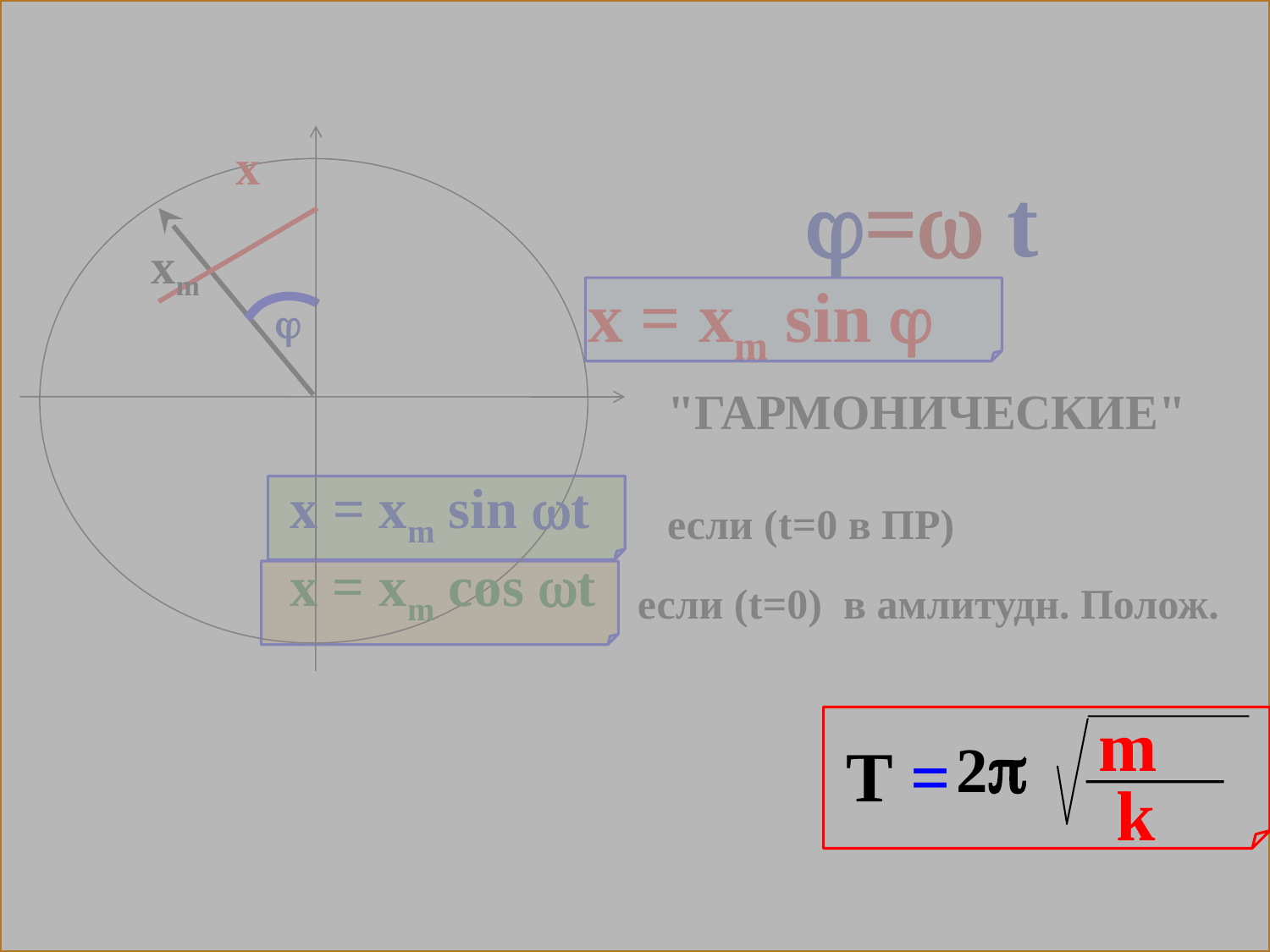

m
 k

  2π

 T =
x
ϕ=ω t

xm
x = xm sin ϕ

ϕ
"ГАРМОНИЧЕСКИЕ"
x = xm sin ωt

если (t=0 в ПР)
x = xm cos ωt

если (t=0)  в амлитудн. Полож.